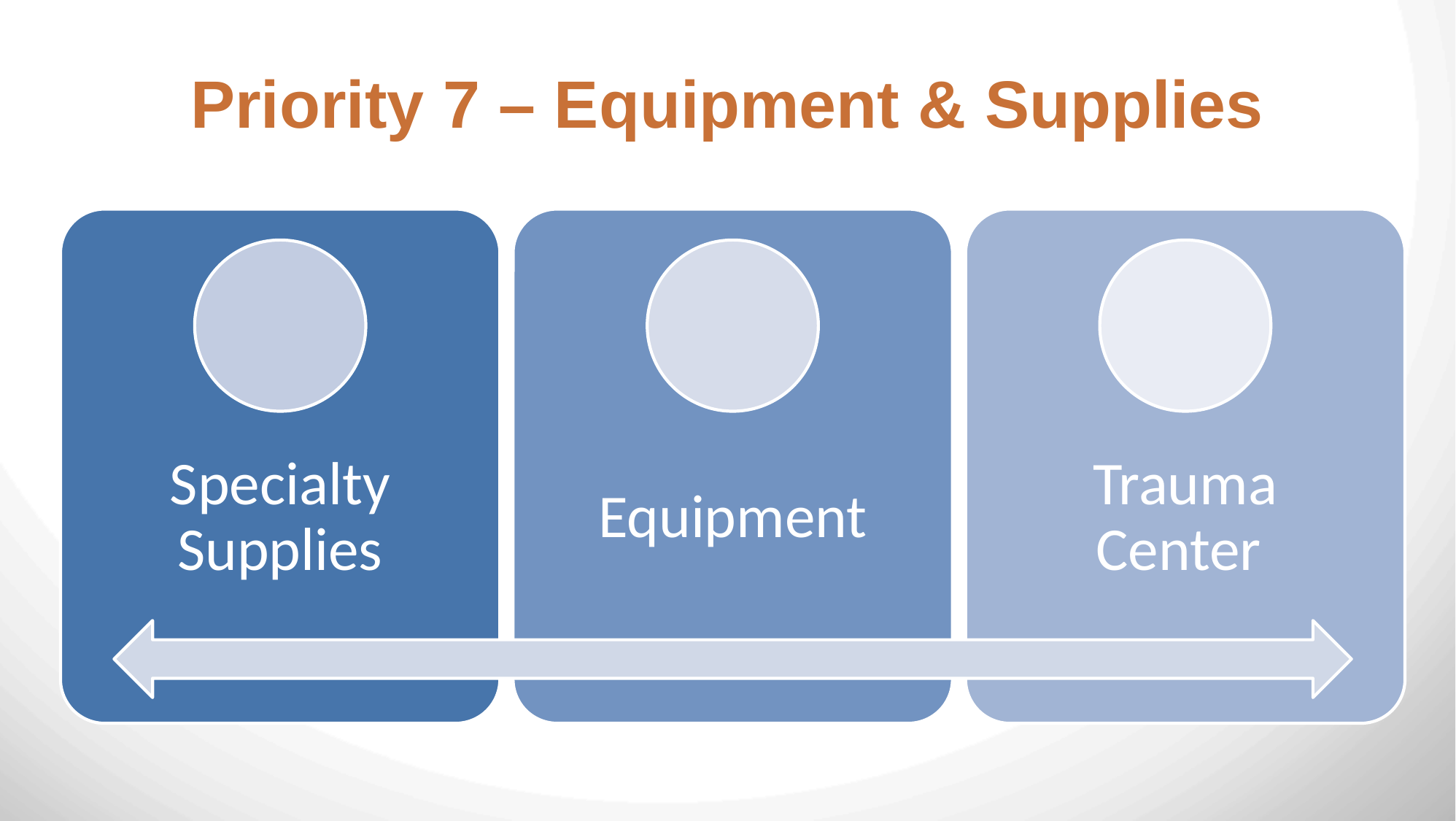

# Priority 7 – Equipment & Supplies
Specialty Supplies
Equipment
Trauma Center